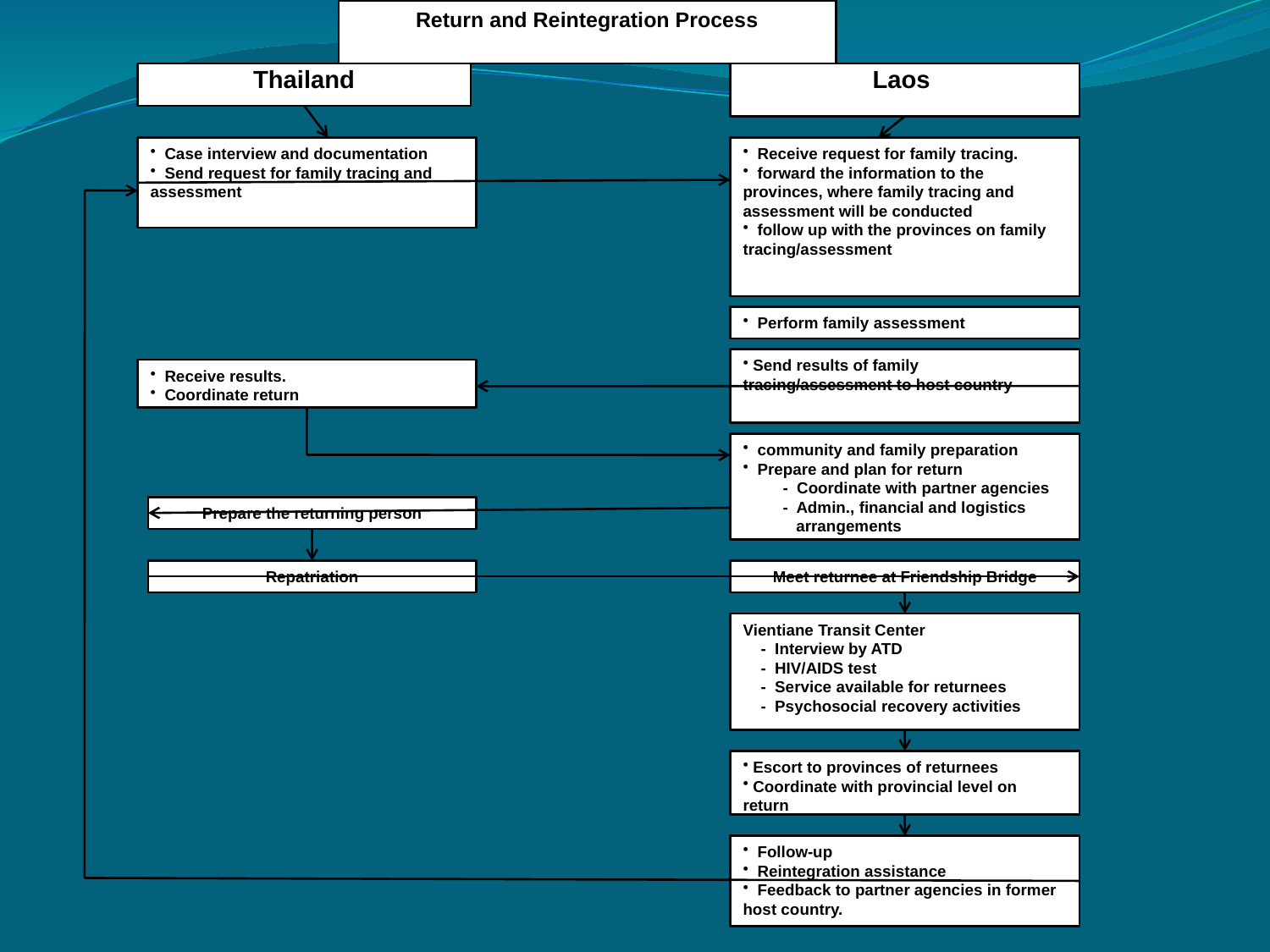

Return and Reintegration Process

Thailand

Laos

  Case interview and documentation
  Send request for family tracing and assessment
  Receive request for family tracing.
  forward the information to the provinces, where family tracing and assessment will be conducted
  follow up with the provinces on family tracing/assessment

  Perform family assessment
 Send results of family tracing/assessment to host country
  Receive results.
  Coordinate return
  community and family preparation
  Prepare and plan for return
         -  Coordinate with partner agencies
         -  Admin., financial and logistics
            arrangements

Prepare the returning person

Repatriation
Meet returnee at Friendship Bridge

Vientiane Transit Center
    -  Interview by ATD
    -  HIV/AIDS test
    -  Service available for returnees
    -  Psychosocial recovery activities

 Escort to provinces of returnees
 Coordinate with provincial level on return
  Follow-up
  Reintegration assistance
  Feedback to partner agencies in former   host country.

Follow-up & feedback to agency and former host country.

Receive feedback from home country in order to inform on good practices.